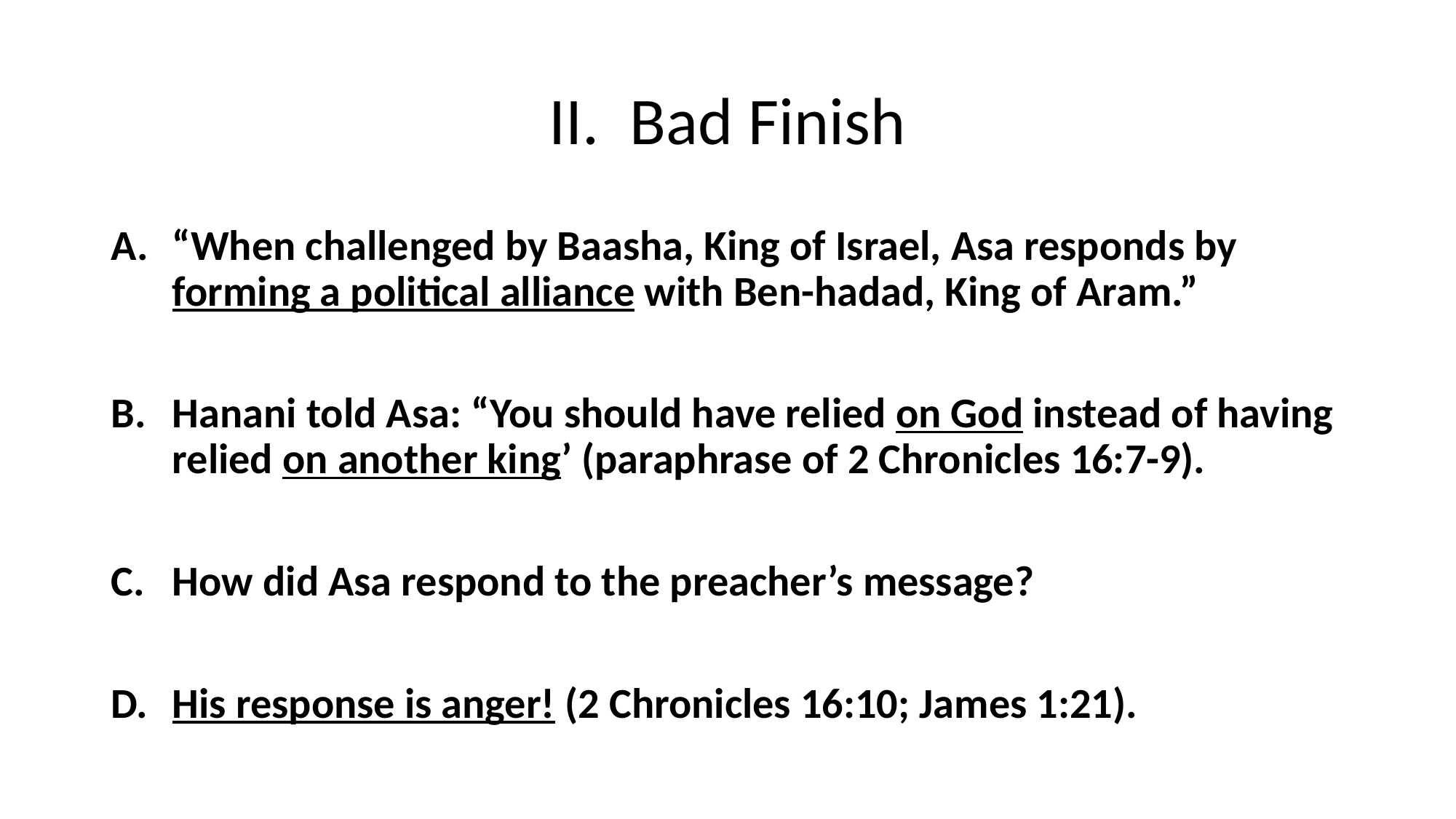

# II.  Bad Finish
“When challenged by Baasha, King of Israel, Asa responds by forming a political alliance with Ben-hadad, King of Aram.”

Hanani told Asa: “You should have relied on God instead of having relied on another king’ (paraphrase of 2 Chronicles 16:7-9).

How did Asa respond to the preacher’s message?

His response is anger! (2 Chronicles 16:10; James 1:21).